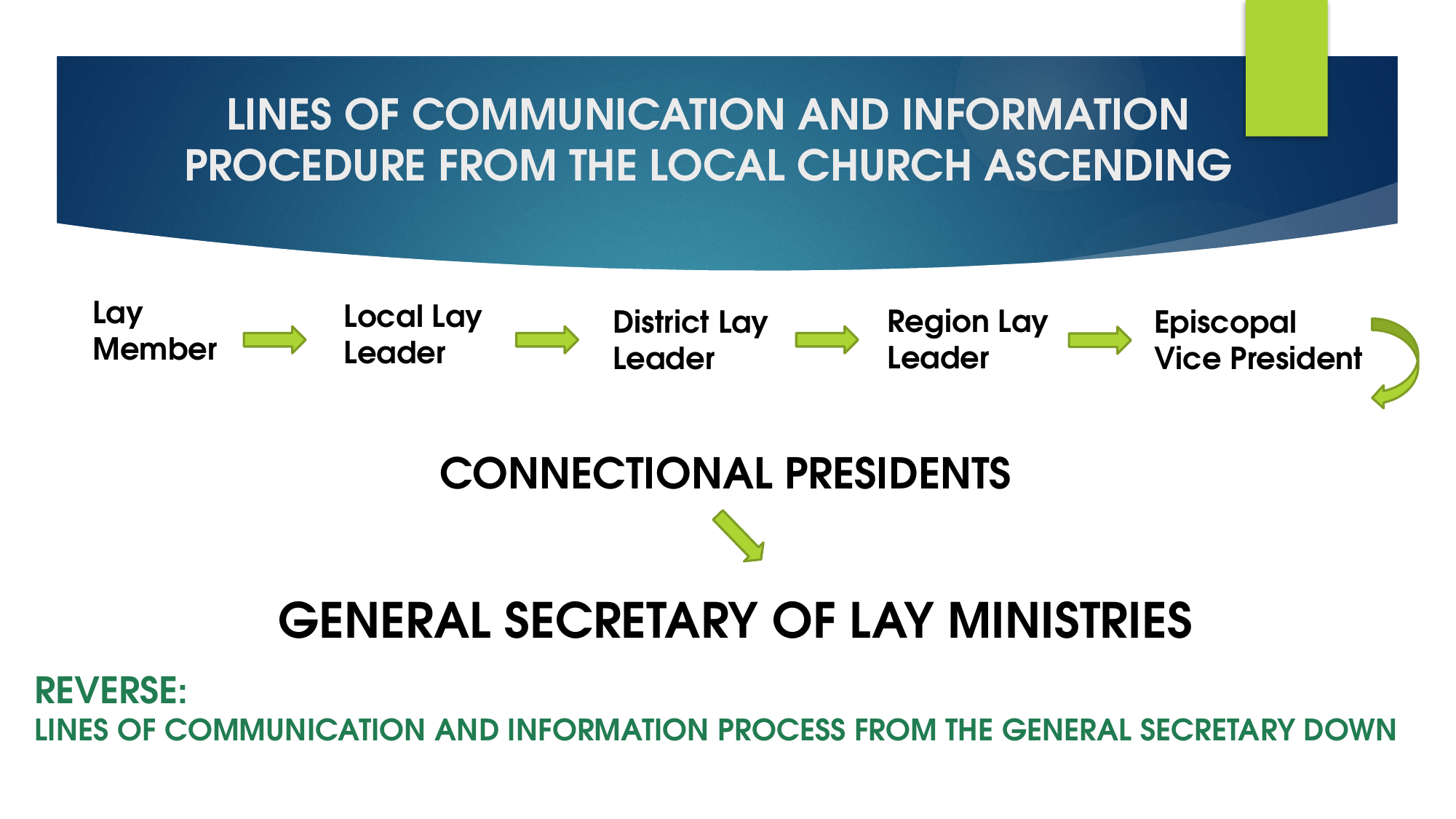

# LINES OF COMMUNICATION AND INFORMATION PROCEDURE FROM THE LOCAL CHURCH ASCENDING

Lay Member
Local Lay Leader
Region Lay Leader
Episcopal
Vice President
District Lay Leader

CONNECTIONAL PRESIDENTS

GENERAL SECRETARY OF LAY MINISTRIES
REVERSE:
LINES OF COMMUNICATION AND INFORMATION PROCESS FROM THE GENERAL SECRETARY DOWN